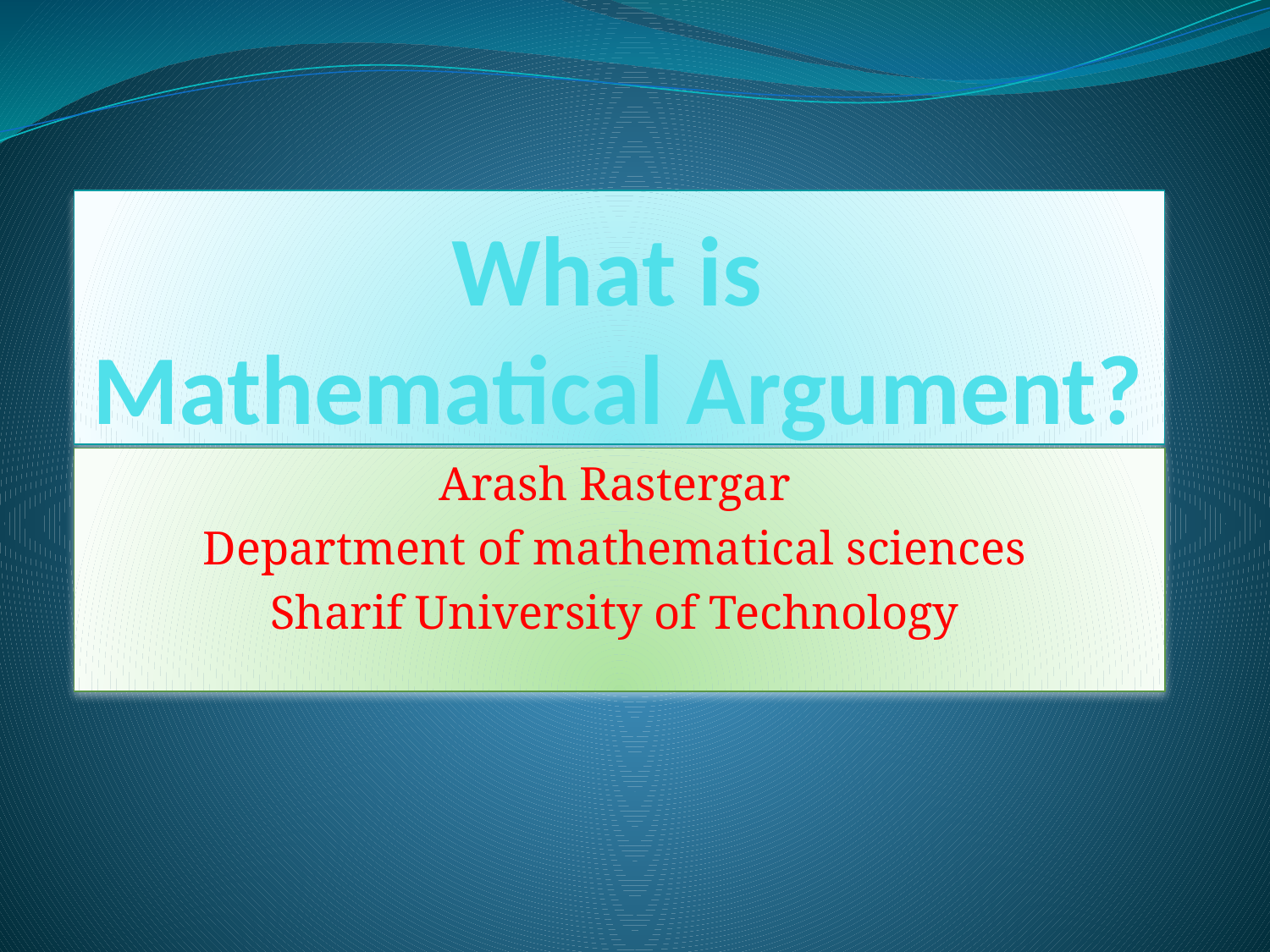

# What is Mathematical Argument?
Arash Rastergar
Department of mathematical sciences
Sharif University of Technology